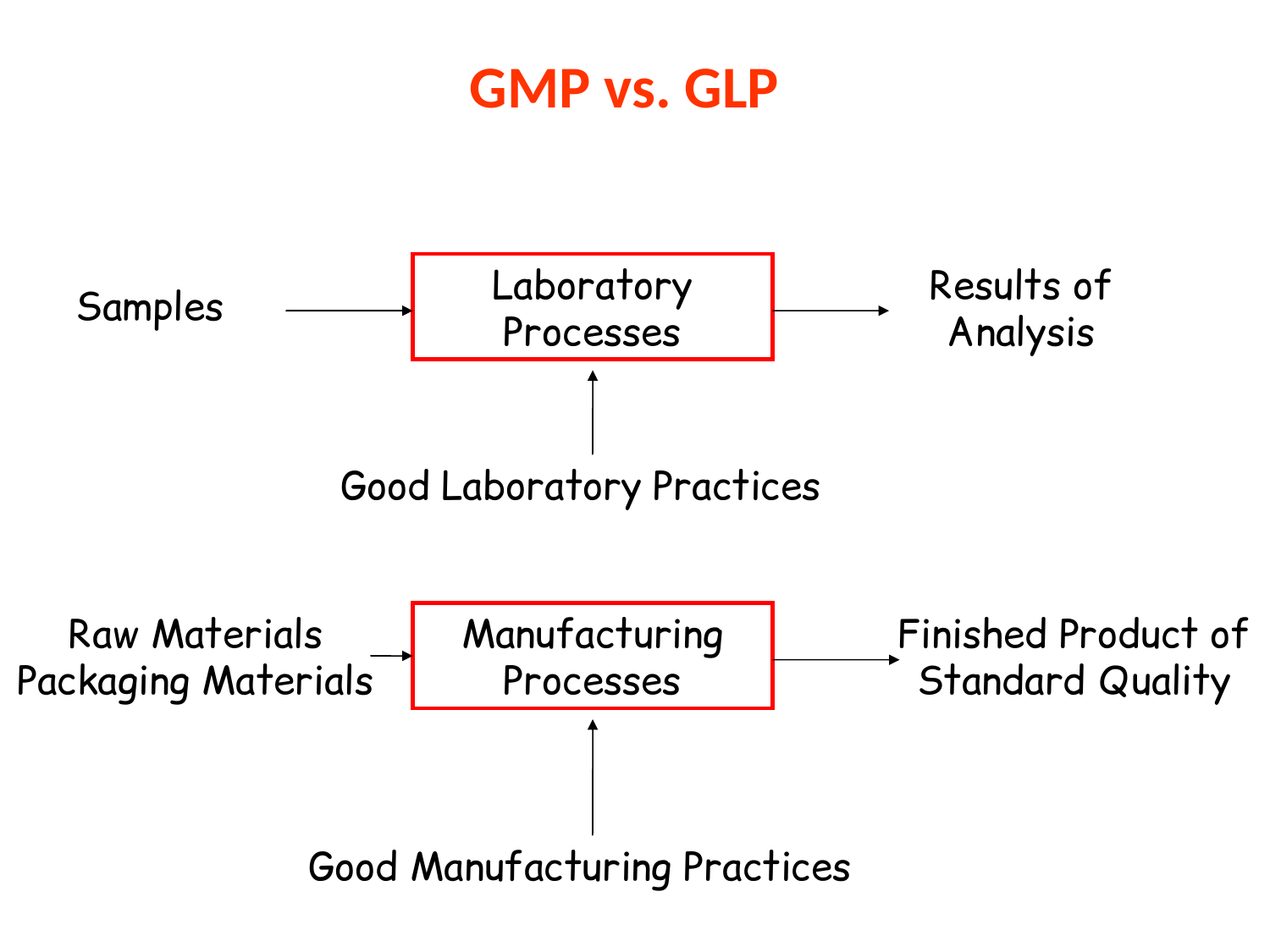

# GMP vs. GLP
Laboratory Processes
Results of Analysis
Samples

Good Laboratory Practices
Raw Materials Packaging Materials
Manufacturing Processes
Finished Product of Standard Quality

Good Manufacturing Practices